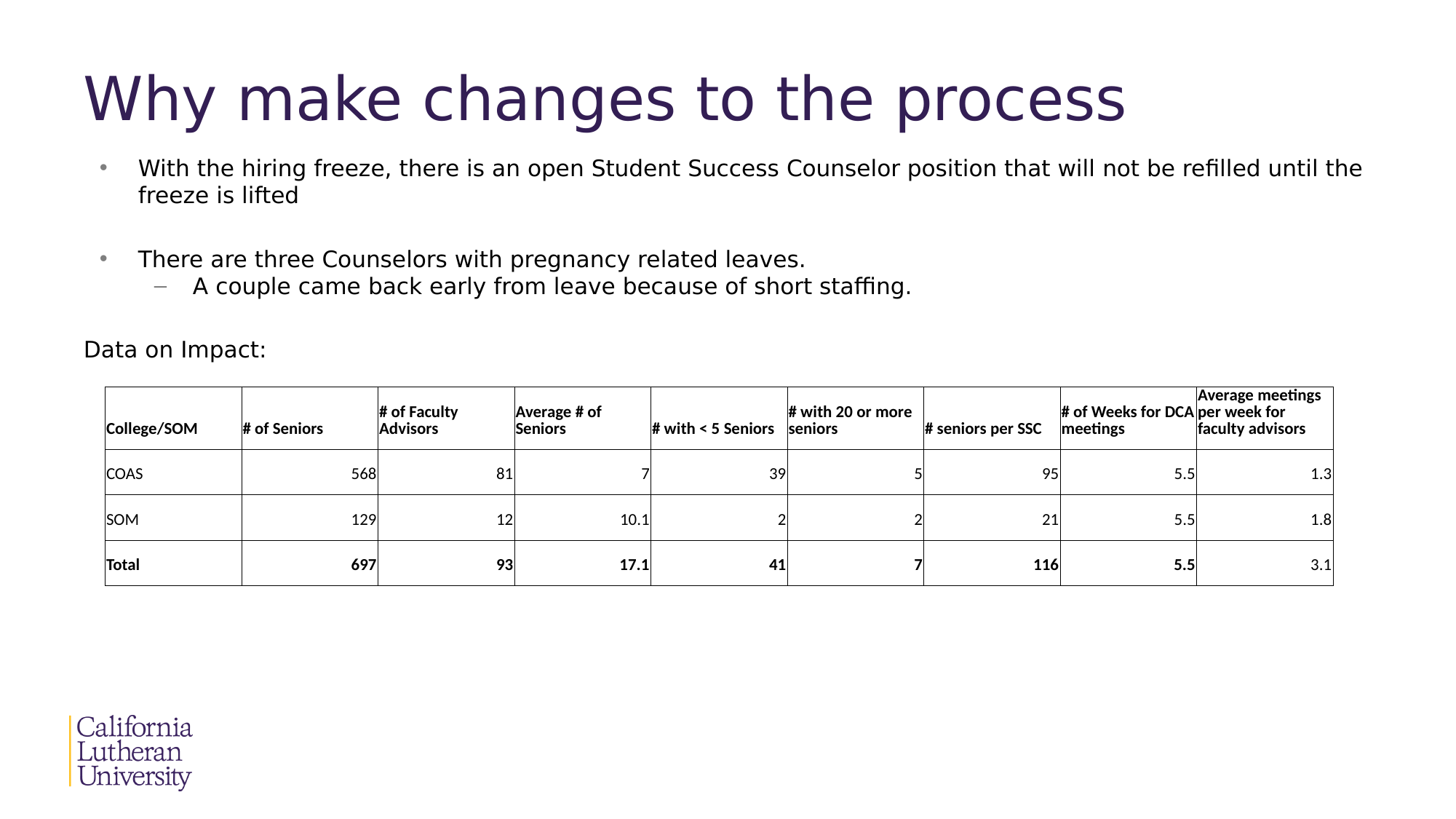

# Why make changes to the process
With the hiring freeze, there is an open Student Success Counselor position that will not be refilled until the freeze is lifted

There are three Counselors with pregnancy related leaves.
A couple came back early from leave because of short staffing.

Data on Impact:

| College/SOM | # of Seniors | # of Faculty Advisors | Average # of Seniors | # with < 5 Seniors | # with 20 or more seniors | # seniors per SSC | # of Weeks for DCA meetings | Average meetings per week for faculty advisors |
| --- | --- | --- | --- | --- | --- | --- | --- | --- |
| COAS | 568 | 81 | 7 | 39 | 5 | 95 | 5.5 | 1.3 |
| SOM | 129 | 12 | 10.1 | 2 | 2 | 21 | 5.5 | 1.8 |
| Total | 697 | 93 | 17.1 | 41 | 7 | 116 | 5.5 | 3.1 |